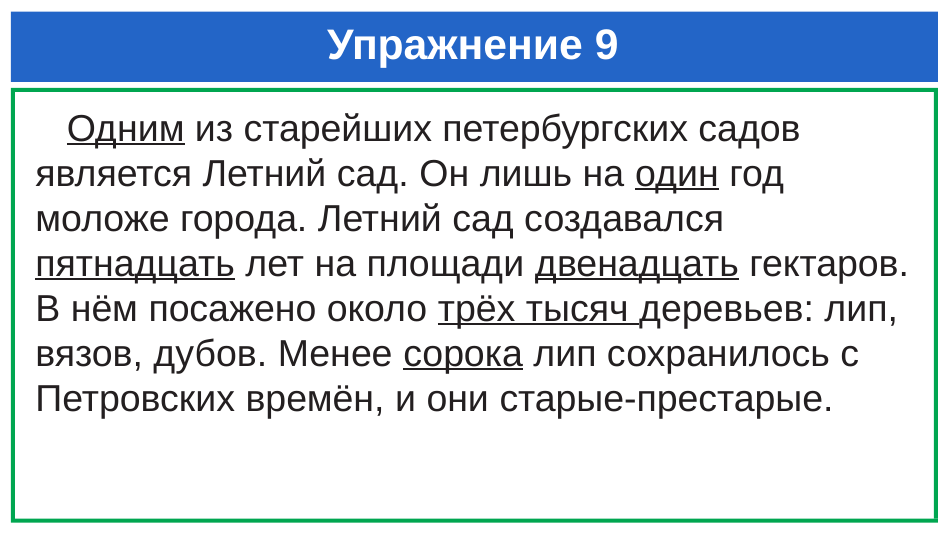

# Упражнение 9
   Одним из старейших петербургских садов является Летний сад. Он лишь на один год моложе города. Летний сад создавался пятнадцать лет на площади двенадцать гектаров. В нём посажено около трёх тысяч деревьев: лип, вязов, дубов. Менее сорока лип сохранилось с Петровских времён, и они старые-престарые.